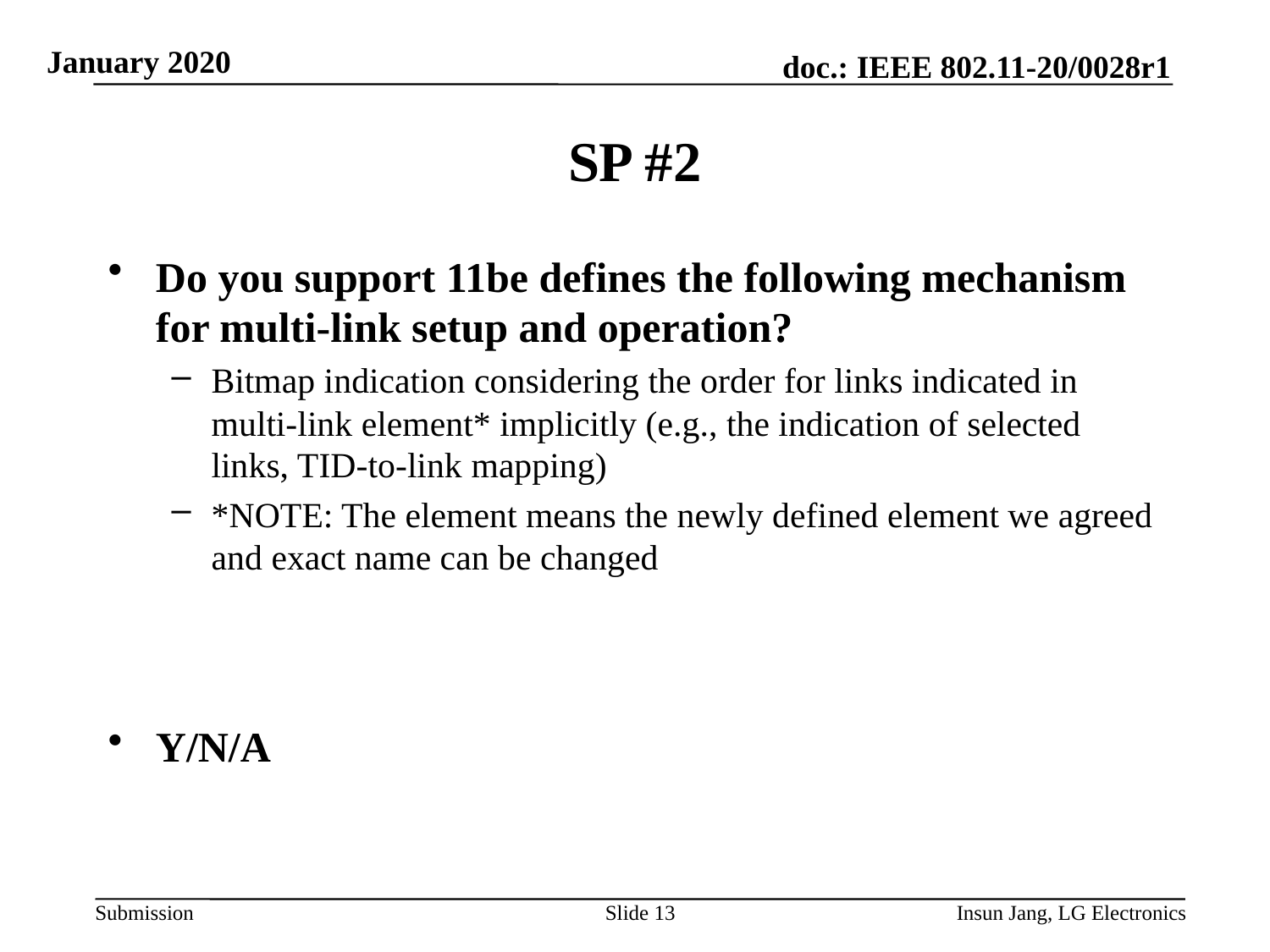

# SP #2
Do you support 11be defines the following mechanism for multi-link setup and operation?
Bitmap indication considering the order for links indicated in multi-link element* implicitly (e.g., the indication of selected links, TID-to-link mapping)
*NOTE: The element means the newly defined element we agreed and exact name can be changed

Y/N/A
Slide 13
Insun Jang, LG Electronics